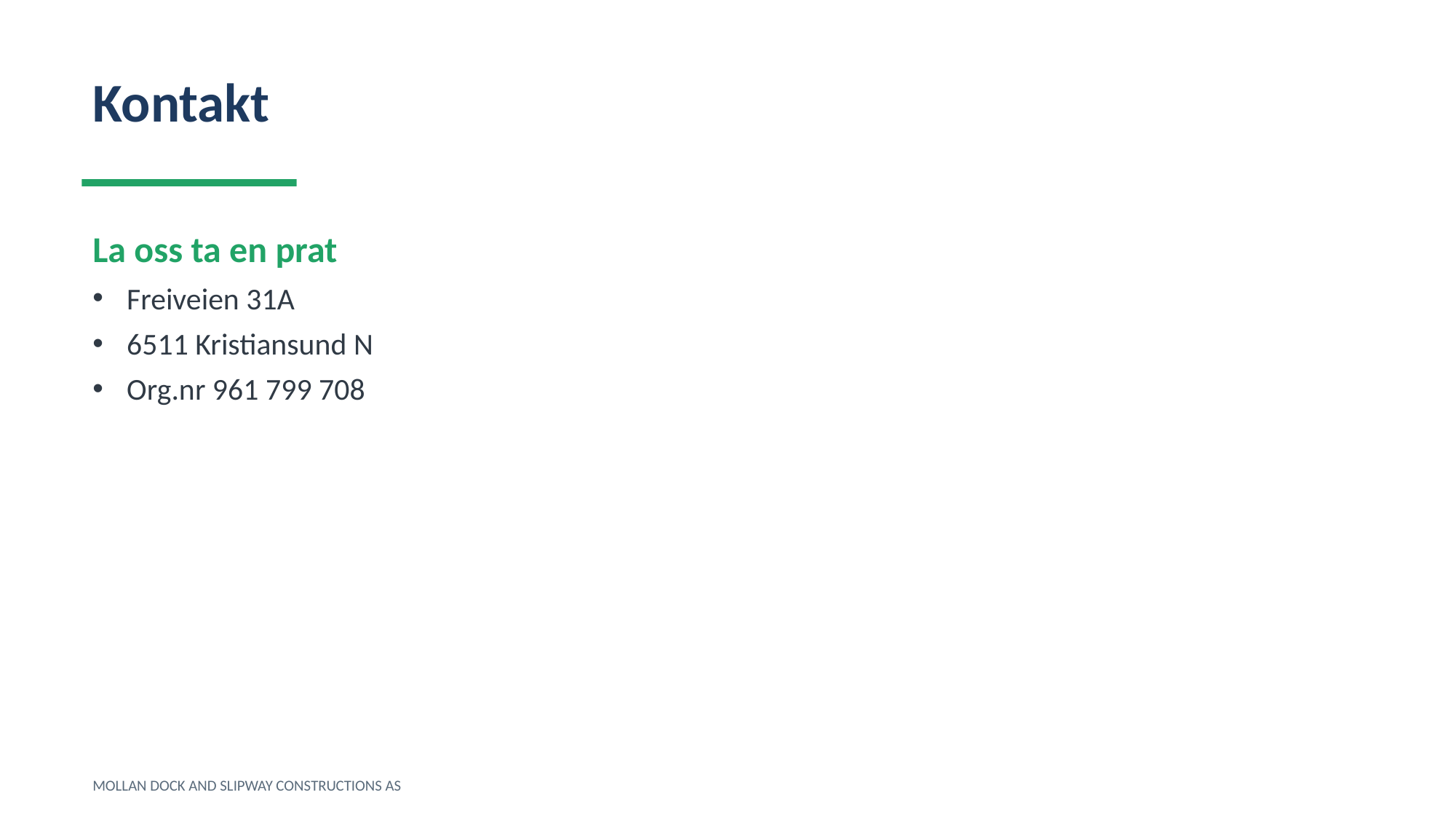

Kontakt

La oss ta en prat
Freiveien 31A
6511 Kristiansund N
Org.nr 961 799 708
MOLLAN DOCK AND SLIPWAY CONSTRUCTIONS AS